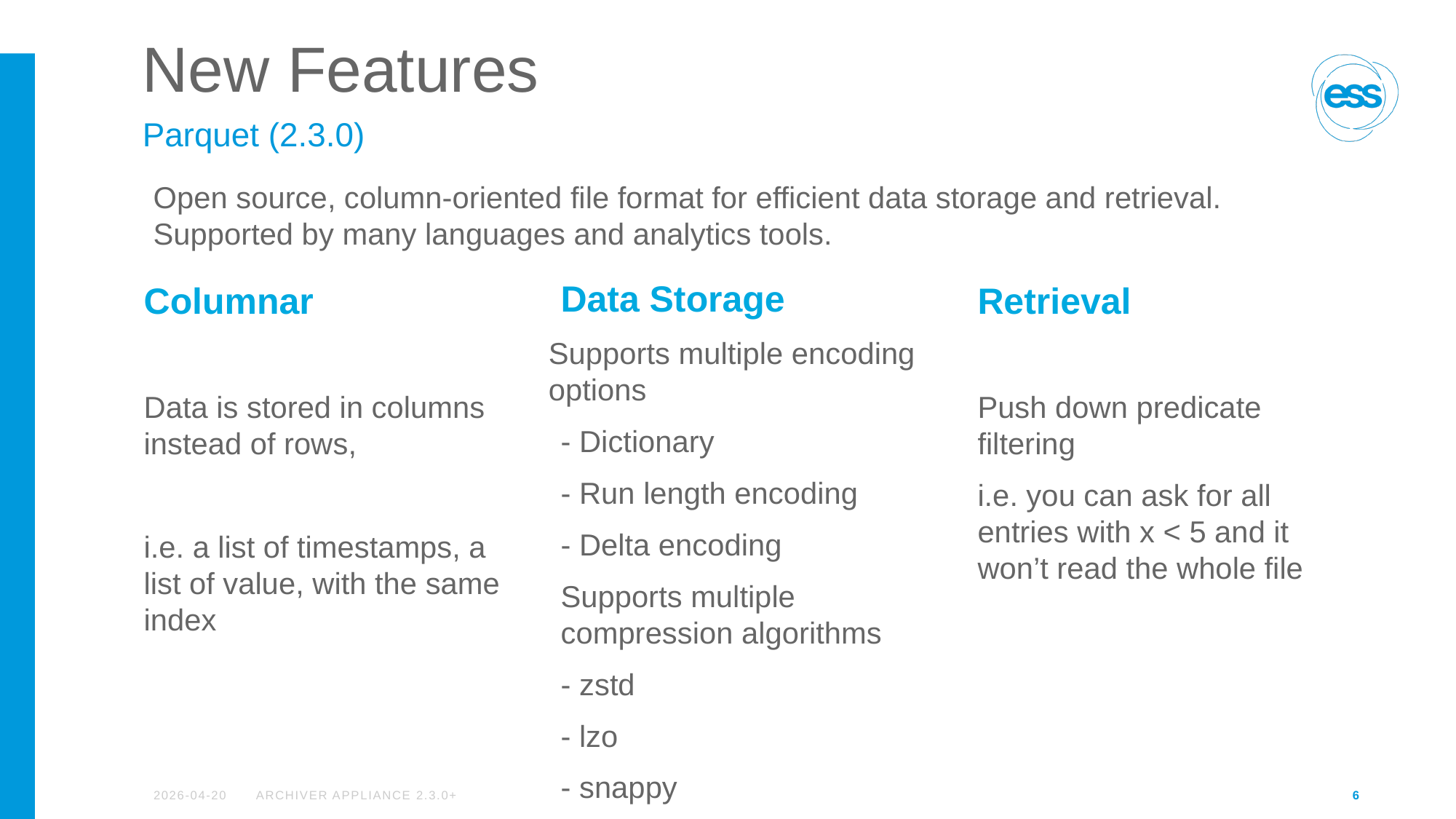

# New Features
Parquet (2.3.0)
Open source, column-oriented file format for efficient data storage and retrieval. Supported by many languages and analytics tools.
Data Storage
Supports multiple encoding options
- Dictionary
- Run length encoding
- Delta encoding
Supports multiple compression algorithms
- zstd
- lzo
- snappy

Columnar

Data is stored in columns instead of rows,

i.e. a list of timestamps, a list of value, with the same index
Retrieval

Push down predicate filtering
i.e. you can ask for all entries with x < 5 and it won’t read the whole file
2026-04-20
ARCHIVER APPLIANCE 2.3.0+
6